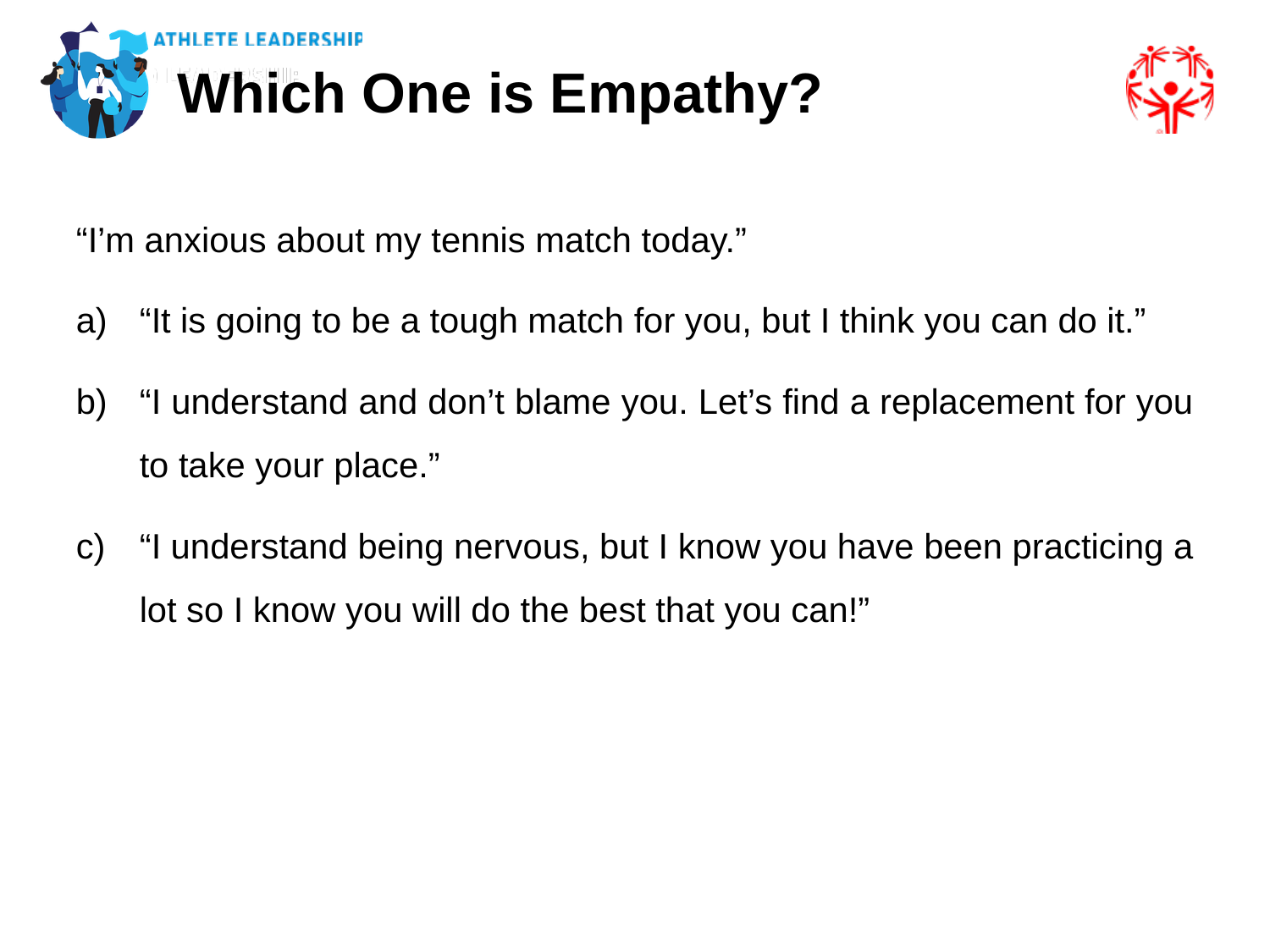

Which One is Empathy?
“I’m anxious about my tennis match today.”
“It is going to be a tough match for you, but I think you can do it.”
“I understand and don’t blame you. Let’s find a replacement for you to take your place.”
“I understand being nervous, but I know you have been practicing a lot so I know you will do the best that you can!”